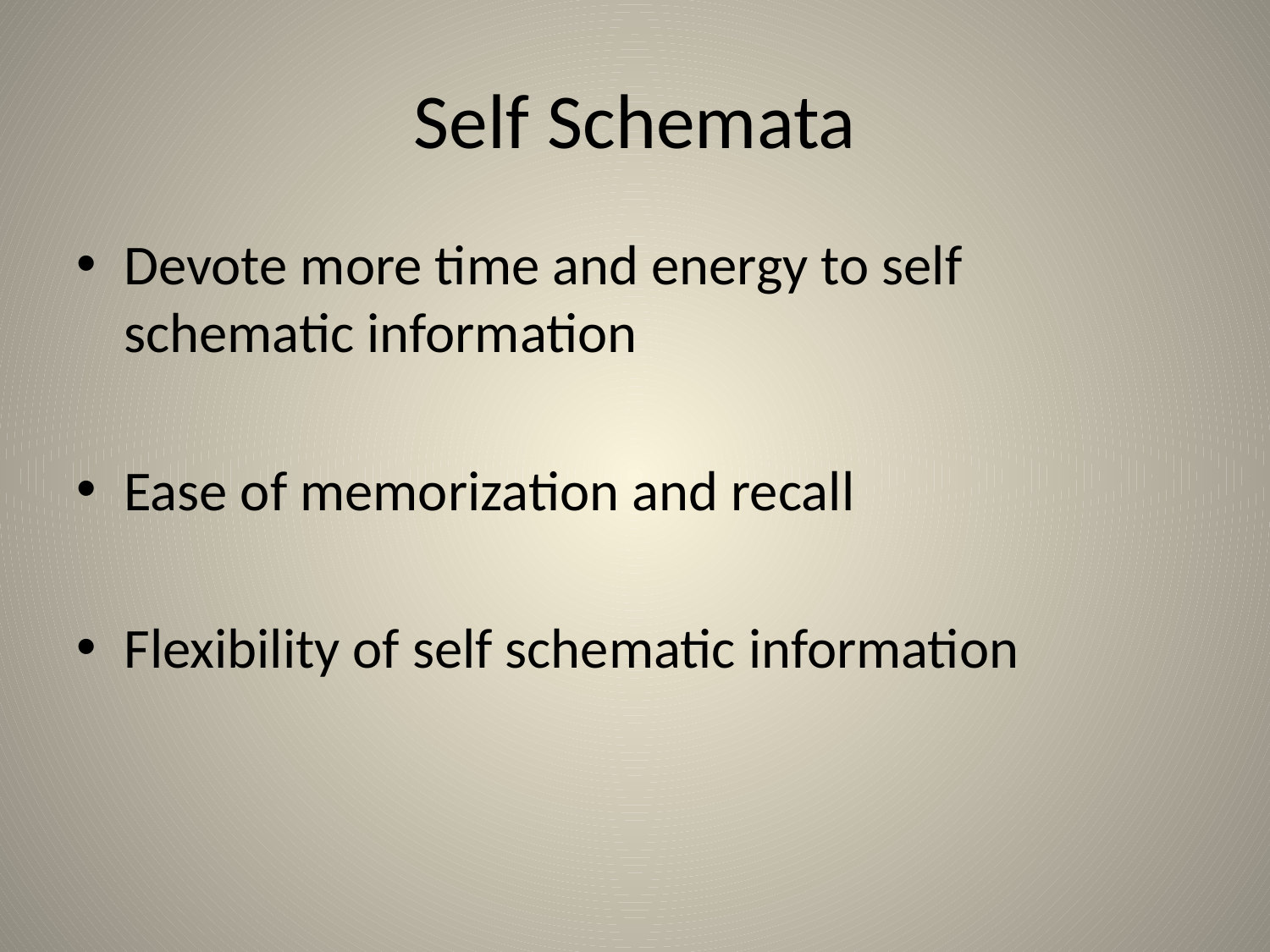

# Self Schemata
Devote more time and energy to self schematic information

Ease of memorization and recall

Flexibility of self schematic information